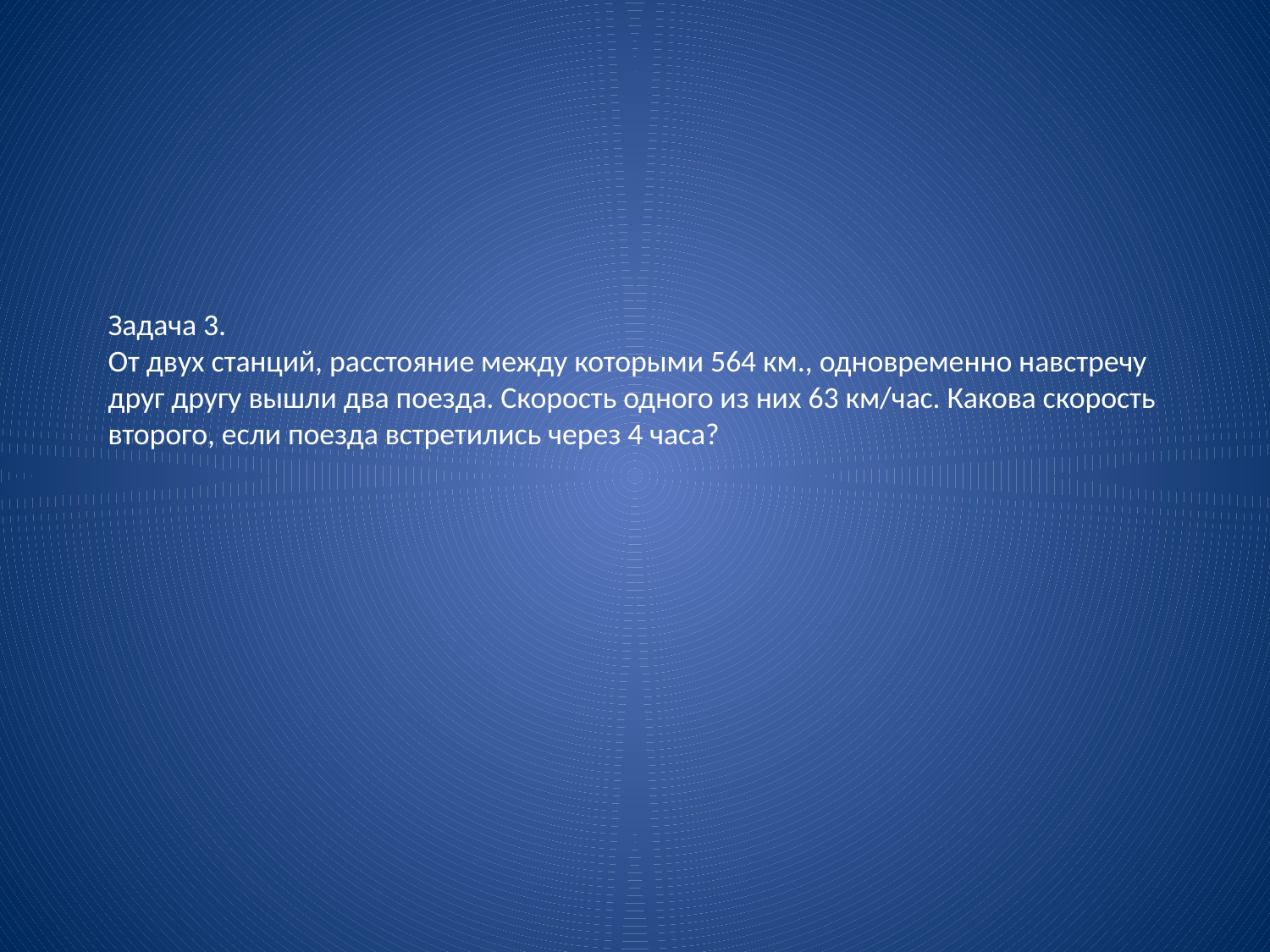

# Задача 3. От двух станций, расстояние между которыми 564 км., одновременно навстречу друг другу вышли два поезда. Скорость одного из них 63 км/час. Какова скорость второго, если поезда встретились через 4 часа?